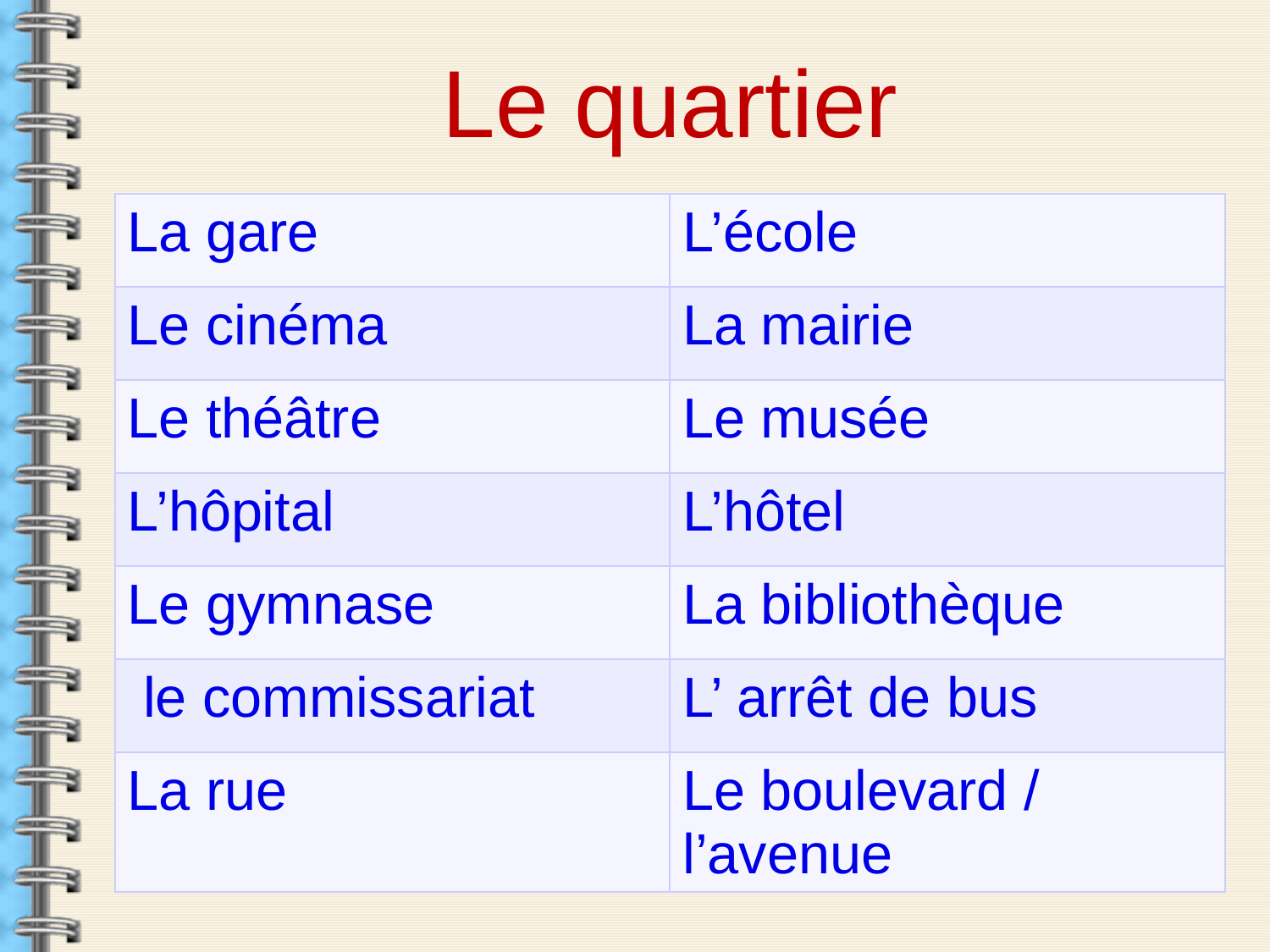

Le quartier

| La gare | L’école |
| --- | --- |
| Le cinéma | La mairie |
| Le théâtre | Le musée |
| L’hôpital | L’hôtel |
| Le gymnase | La bibliothèque |
| le commissariat | L’ arrêt de bus |
| La rue | Le boulevard / l’avenue |